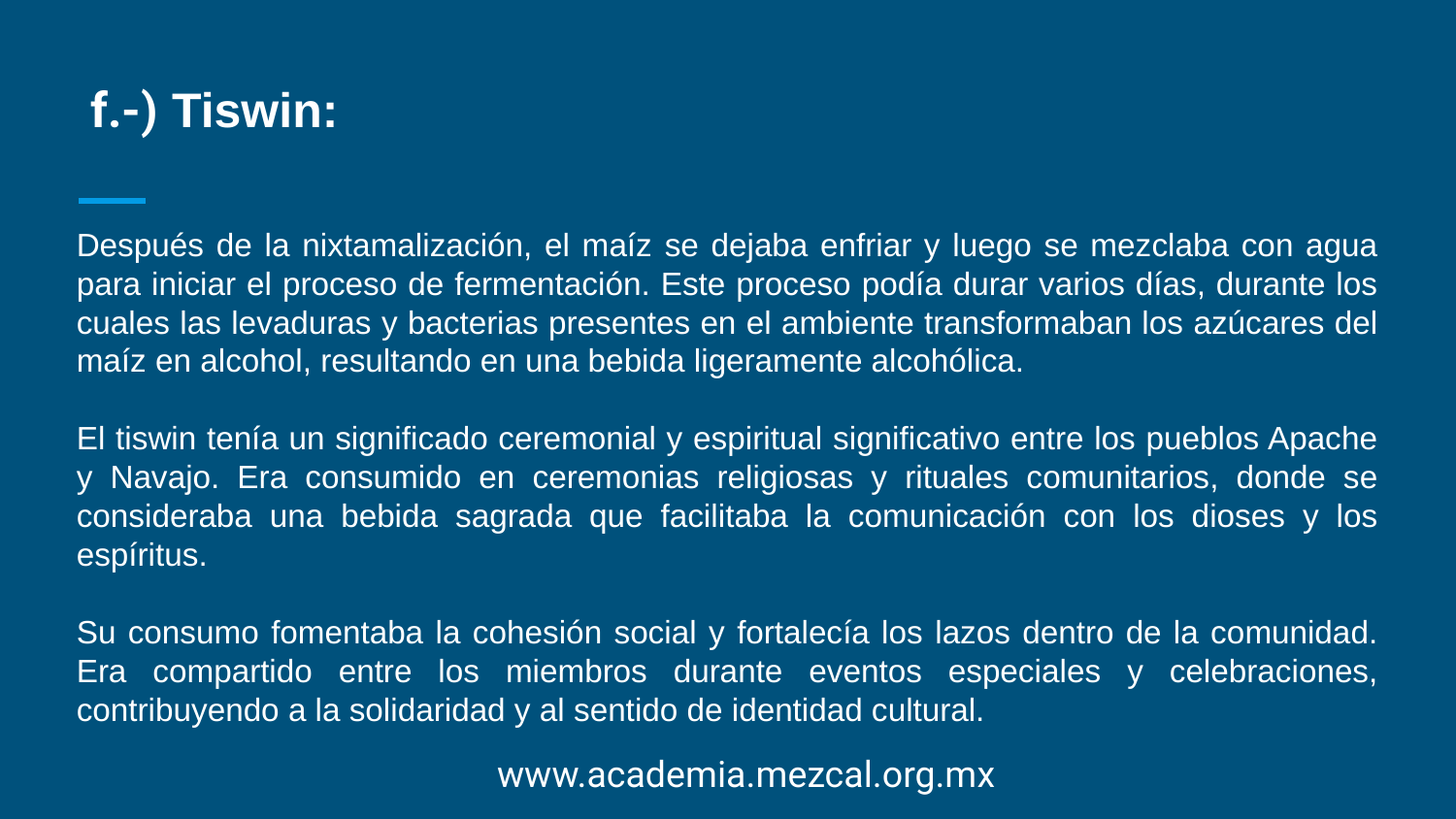

f.-) Tiswin:
Después de la nixtamalización, el maíz se dejaba enfriar y luego se mezclaba con agua para iniciar el proceso de fermentación. Este proceso podía durar varios días, durante los cuales las levaduras y bacterias presentes en el ambiente transformaban los azúcares del maíz en alcohol, resultando en una bebida ligeramente alcohólica.

El tiswin tenía un significado ceremonial y espiritual significativo entre los pueblos Apache y Navajo. Era consumido en ceremonias religiosas y rituales comunitarios, donde se consideraba una bebida sagrada que facilitaba la comunicación con los dioses y los espíritus.

Su consumo fomentaba la cohesión social y fortalecía los lazos dentro de la comunidad. Era compartido entre los miembros durante eventos especiales y celebraciones, contribuyendo a la solidaridad y al sentido de identidad cultural.
www.academia.mezcal.org.mx